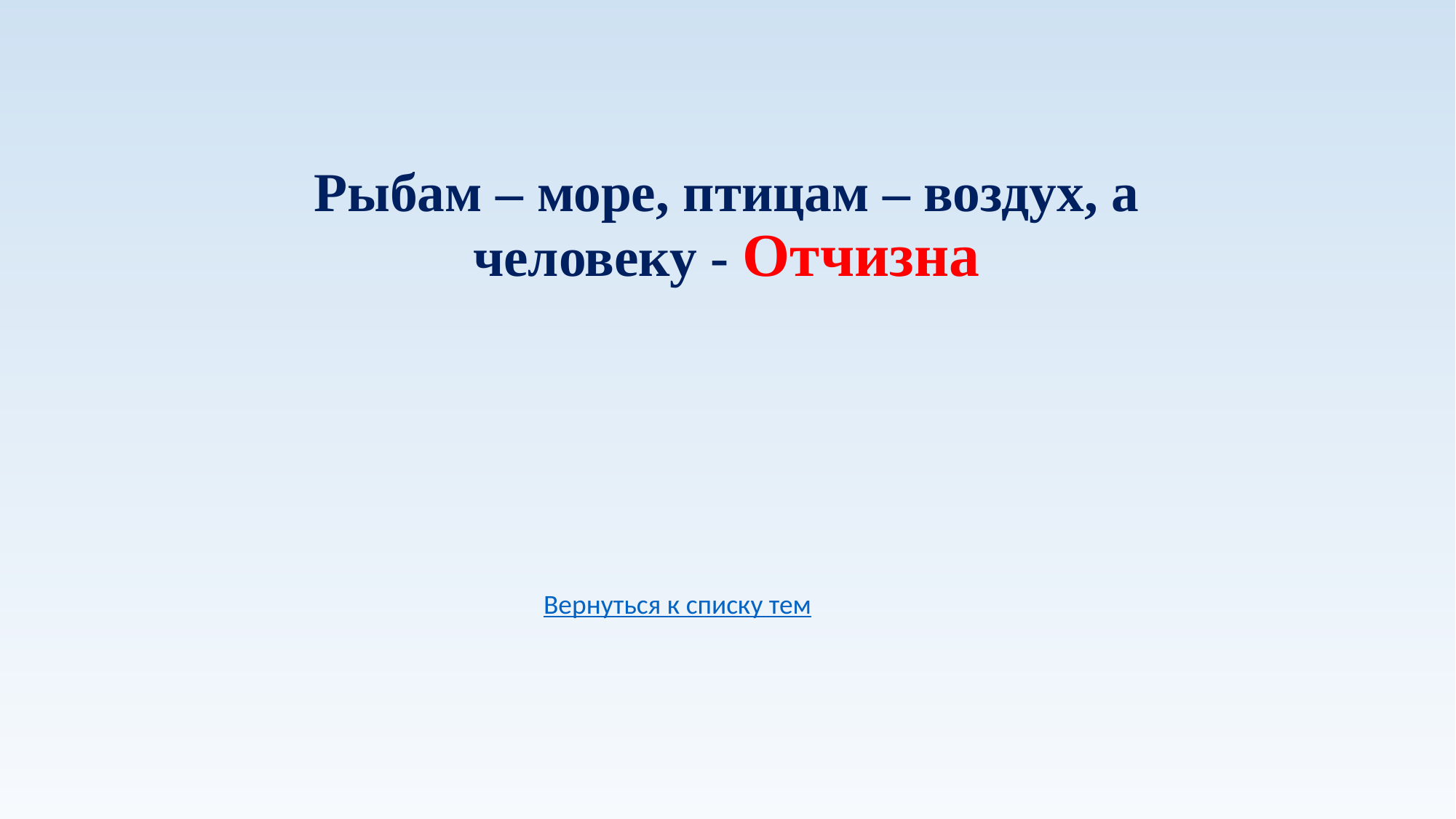

# Рыбам – море, птицам – воздух, а человеку - Отчизна